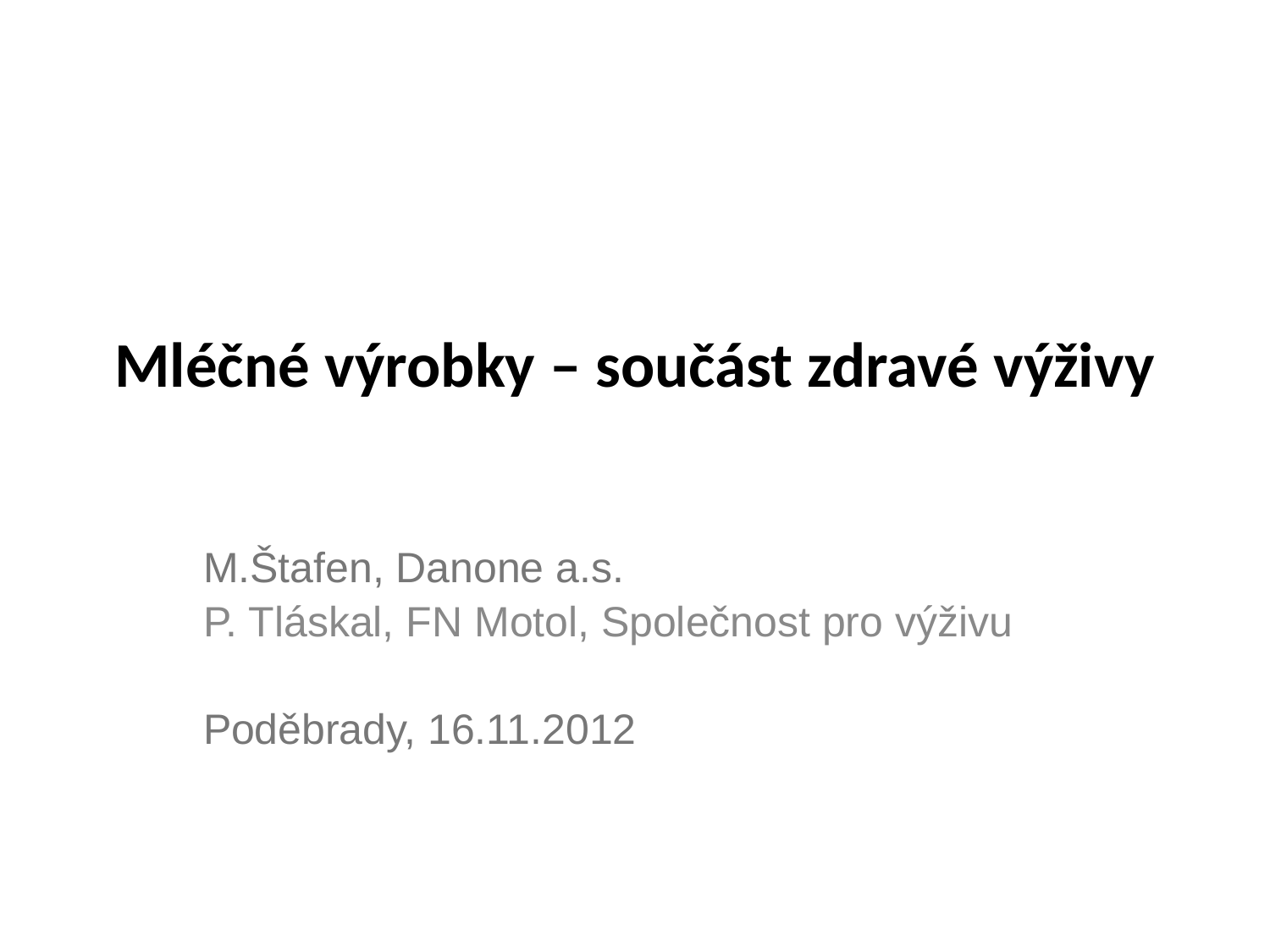

# Mléčné výrobky – součást zdravé výživy
M.Štafen, Danone a.s.
P. Tláskal, FN Motol, Společnost pro výživu

Poděbrady, 16.11.2012